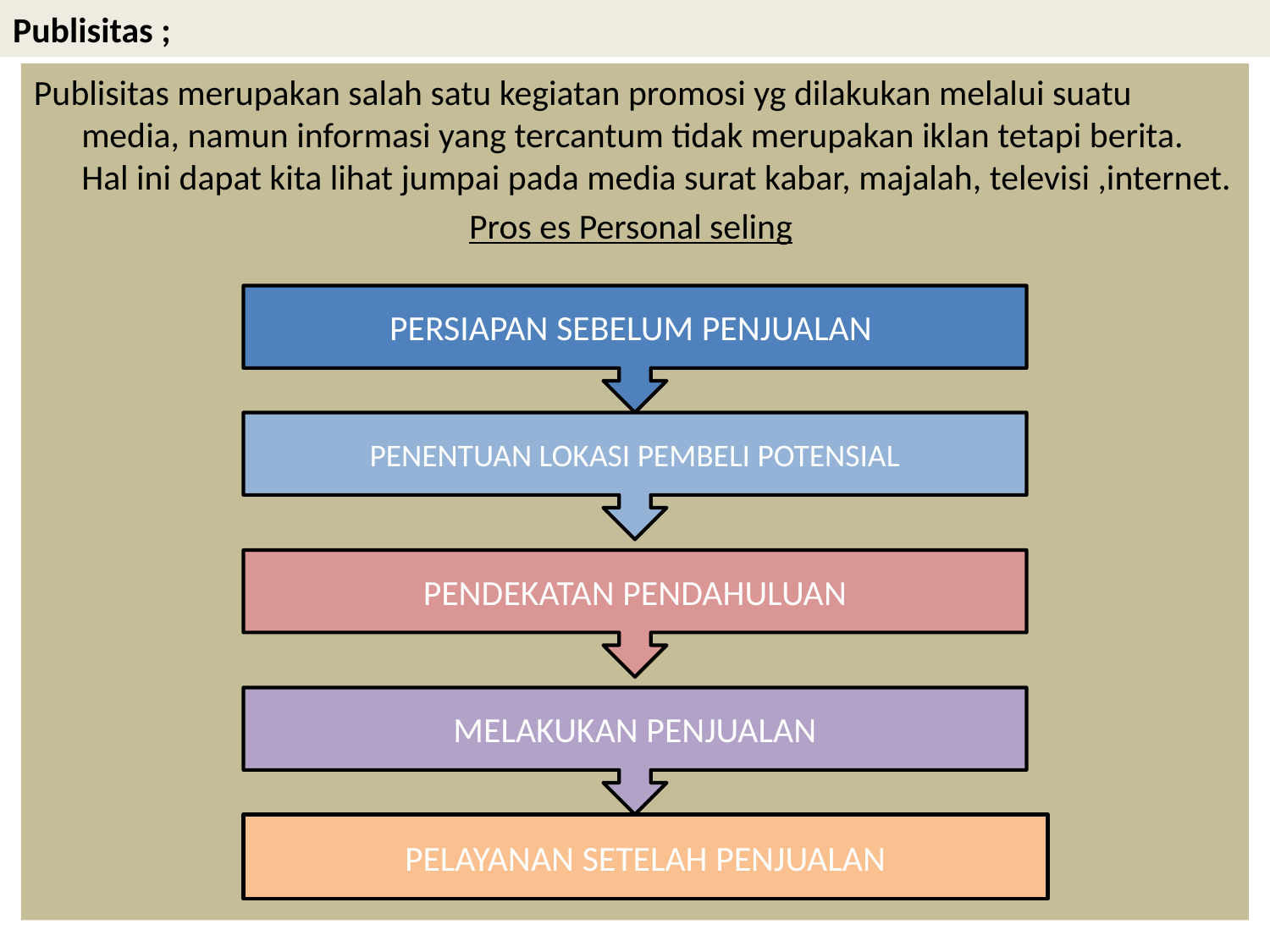

# Publisitas ;
Publisitas merupakan salah satu kegiatan promosi yg dilakukan melalui suatu media, namun informasi yang tercantum tidak merupakan iklan tetapi berita. Hal ini dapat kita lihat jumpai pada media surat kabar, majalah, televisi ,internet.
Pros es Personal seling

PERSIAPAN SEBELUM PENJUALAN
PENENTUAN LOKASI PEMBELI POTENSIAL
PENDEKATAN PENDAHULUAN
MELAKUKAN PENJUALAN
PELAYANAN SETELAH PENJUALAN